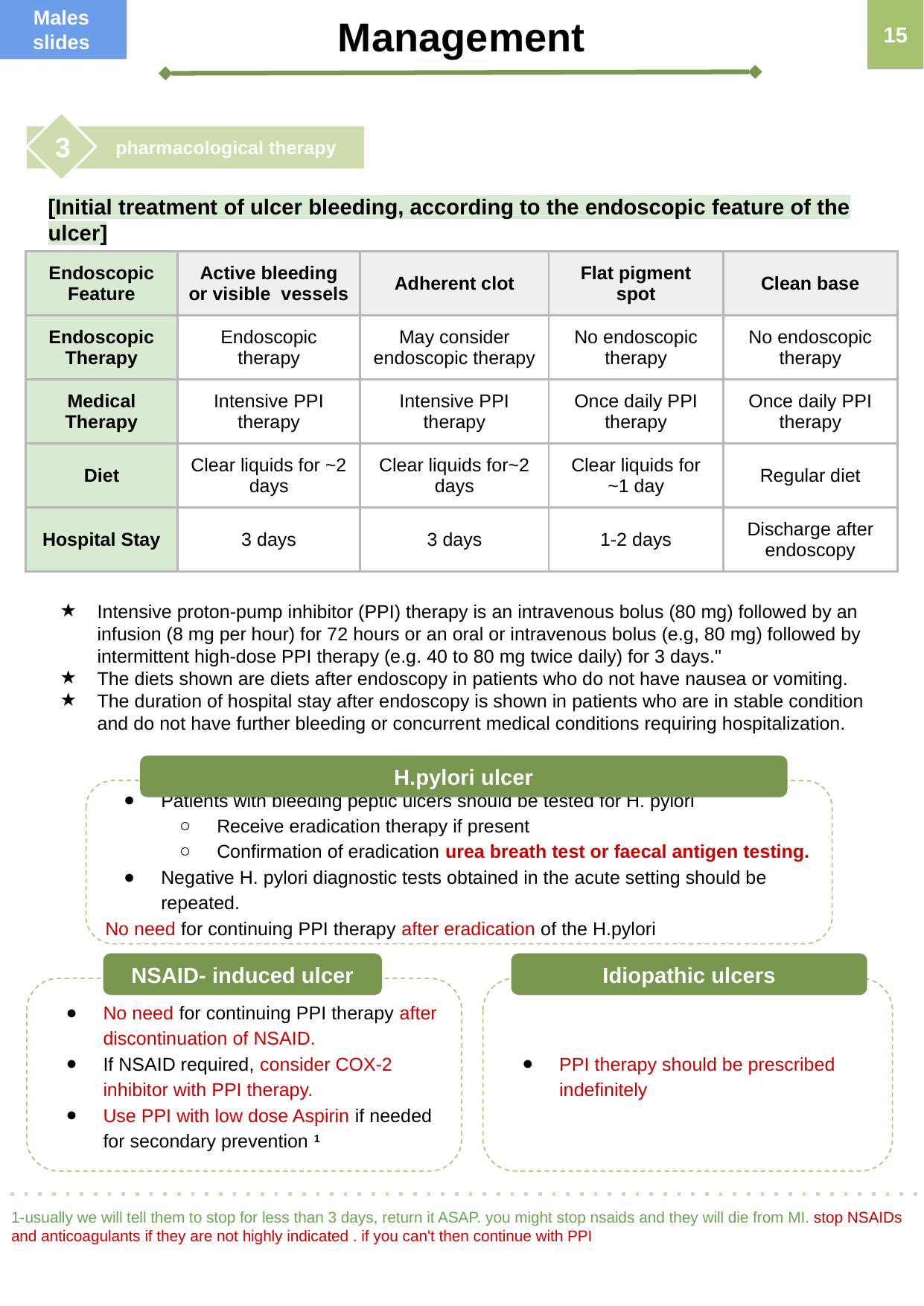

Management
Males slides
15
3

pharmacological therapy
[Initial treatment of ulcer bleeding, according to the endoscopic feature of the ulcer]
| Endoscopic Feature | Active bleeding or visible vessels | Adherent clot | Flat pigment spot | Clean base |
| --- | --- | --- | --- | --- |
| Endoscopic Therapy | Endoscopic therapy | May consider endoscopic therapy | No endoscopic therapy | No endoscopic therapy |
| Medical Therapy | Intensive PPI therapy | Intensive PPI therapy | Once daily PPI therapy | Once daily PPI therapy |
| Diet | Clear liquids for ~2 days | Clear liquids for~2 days | Clear liquids for ~1 day | Regular diet |
| Hospital Stay | 3 days | 3 days | 1-2 days | Discharge after endoscopy |
Intensive proton-pump inhibitor (PPI) therapy is an intravenous bolus (80 mg) followed by an infusion (8 mg per hour) for 72 hours or an oral or intravenous bolus (e.g, 80 mg) followed by intermittent high-dose PPI therapy (e.g. 40 to 80 mg twice daily) for 3 days."
The diets shown are diets after endoscopy in patients who do not have nausea or vomiting.
The duration of hospital stay after endoscopy is shown in patients who are in stable condition and do not have further bleeding or concurrent medical conditions requiring hospitalization.
H.pylori ulcer
Patients with bleeding peptic ulcers should be tested for H. pylori
Receive eradication therapy if present
Confirmation of eradication urea breath test or faecal antigen testing.
Negative H. pylori diagnostic tests obtained in the acute setting should be repeated.
No need for continuing PPI therapy after eradication of the H.pylori
NSAID- induced ulcer
Idiopathic ulcers
PPI therapy should be prescribed indefinitely
No need for continuing PPI therapy after discontinuation of NSAID.
If NSAID required, consider COX-2 inhibitor with PPI therapy.
Use PPI with low dose Aspirin if needed for secondary prevention 1
1-usually we will tell them to stop for less than 3 days, return it ASAP. you might stop nsaids and they will die from MI. stop NSAIDs and anticoagulants if they are not highly indicated . if you can't then continue with PPI